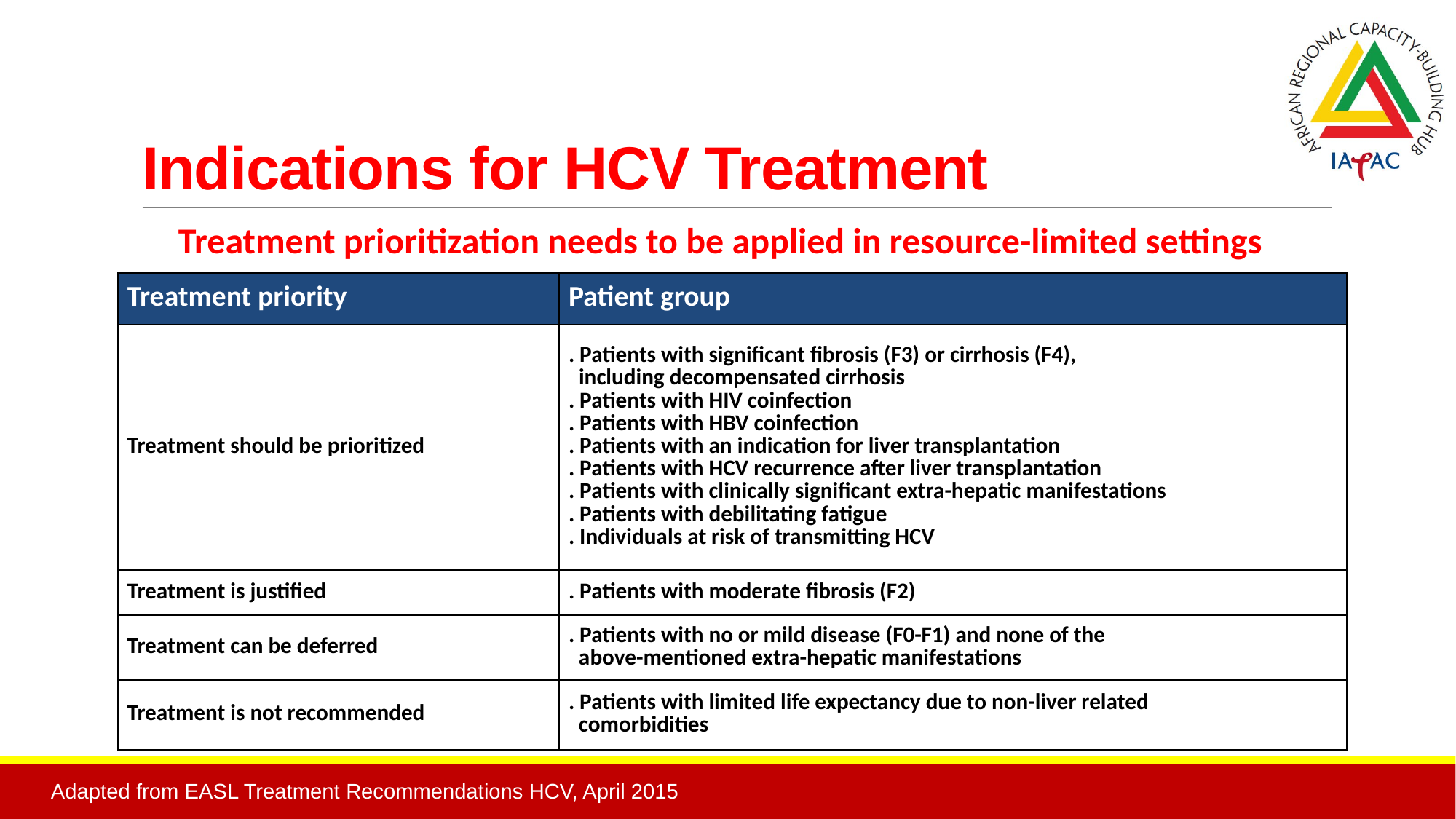

# Indications for HCV Treatment
Treatment prioritization needs to be applied in resource-limited settings

| Treatment priority | Patient group |
| --- | --- |
| Treatment should be prioritized | . Patients with significant fibrosis (F3) or cirrhosis (F4), including decompensated cirrhosis . Patients with HIV coinfection . Patients with HBV coinfection . Patients with an indication for liver transplantation . Patients with HCV recurrence after liver transplantation . Patients with clinically significant extra-hepatic manifestations . Patients with debilitating fatigue . Individuals at risk of transmitting HCV |
| Treatment is justified | . Patients with moderate fibrosis (F2) |
| Treatment can be deferred | . Patients with no or mild disease (F0-F1) and none of the above-mentioned extra-hepatic manifestations |
| Treatment is not recommended | . Patients with limited life expectancy due to non-liver related comorbidities |
Adapted from EASL Treatment Recommendations HCV, April 2015